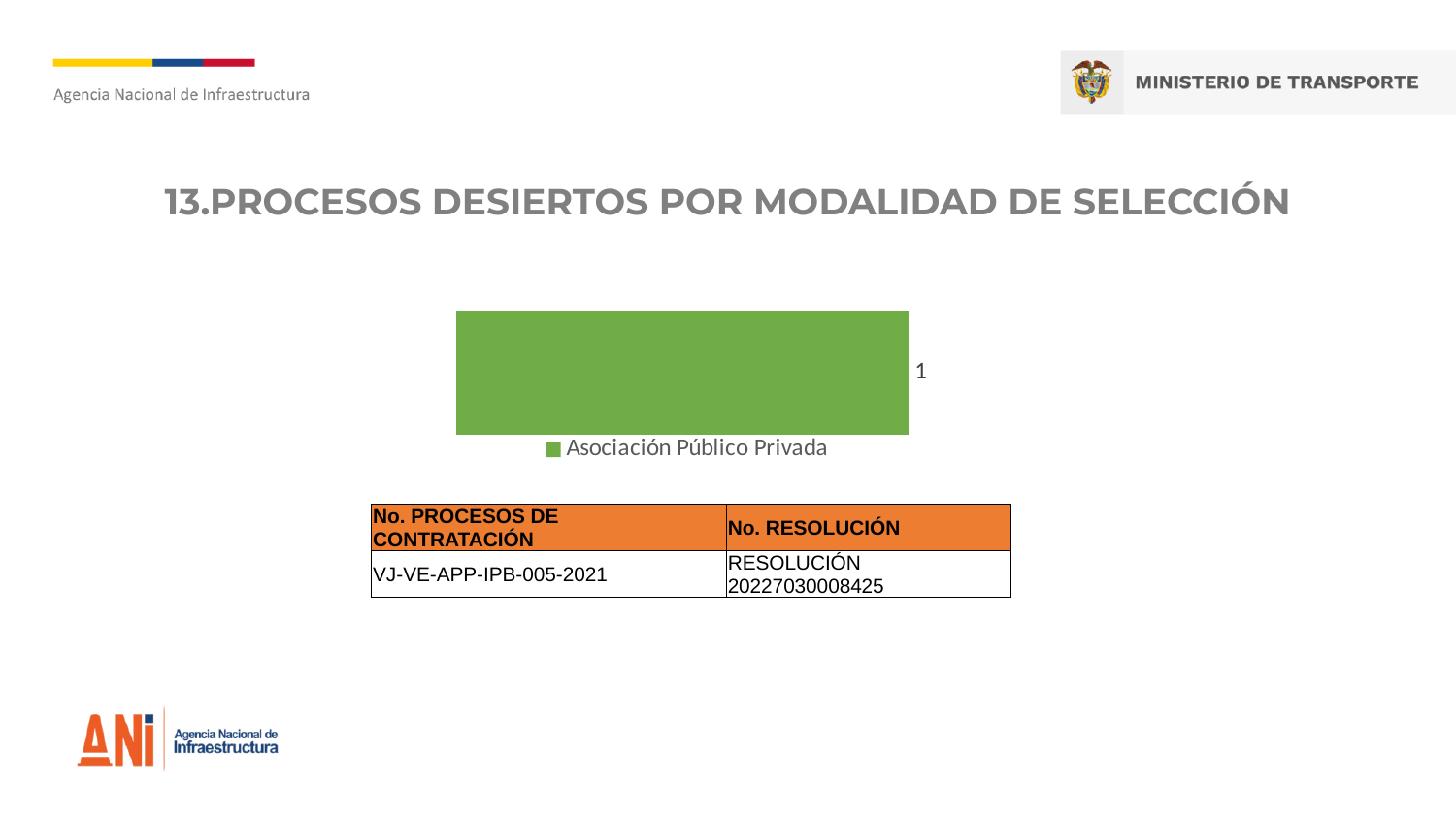

# 13.PROCESOS DESIERTOS POR MODALIDAD DE SELECCIÓN

### Chart

| Category | Asociación Público Privada |
|---|---|
| No. PROCESOS DE CONTRATACIÓN | No. RESOLUCIÓN |
| --- | --- |
| VJ-VE-APP-IPB-005-2021 | RESOLUCIÓN 20227030008425 |